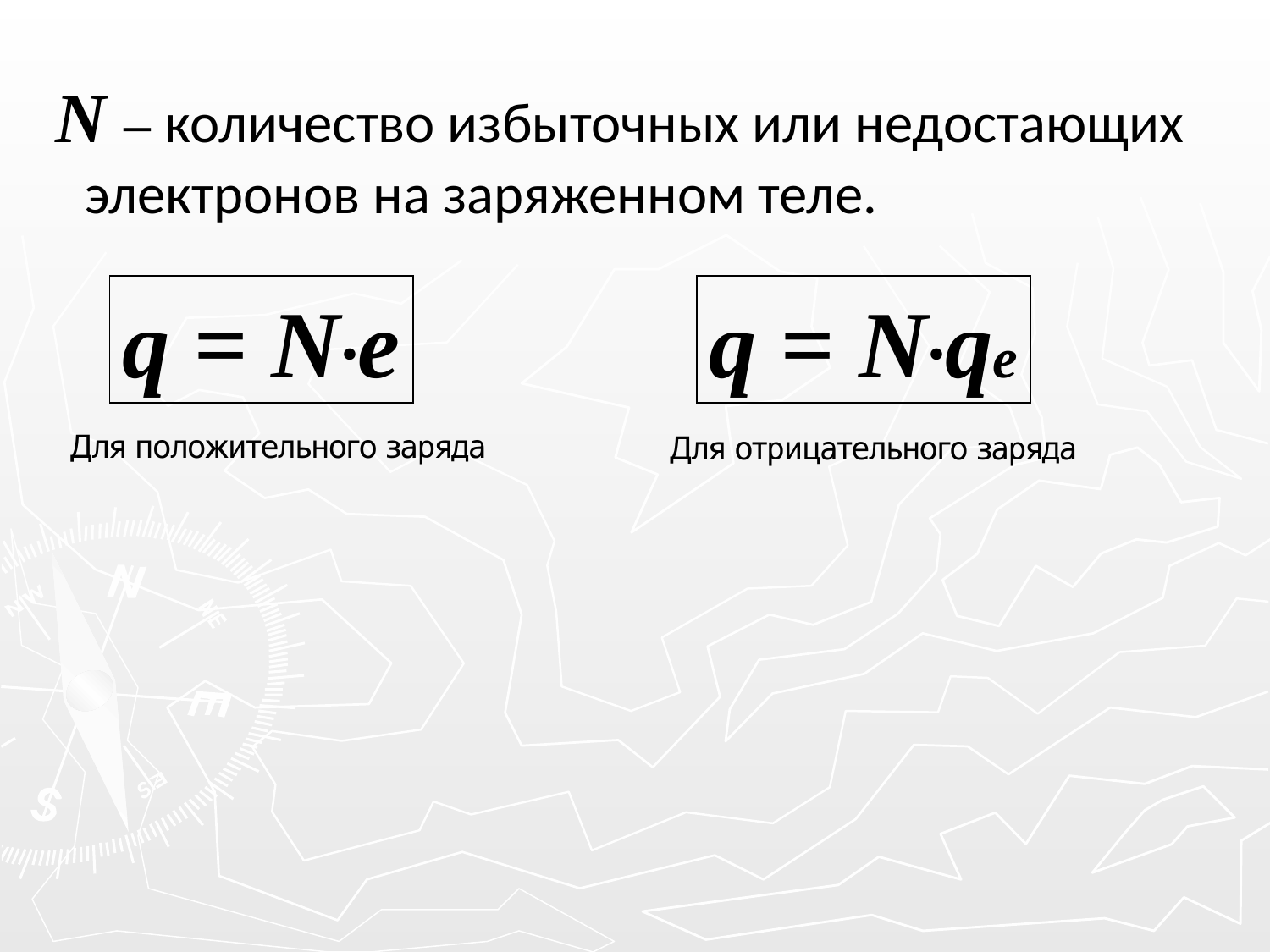

N – количество избыточных или недостающих электронов на заряженном теле.

q = N·е
q = N·qе
Для положительного заряда
Для отрицательного заряда